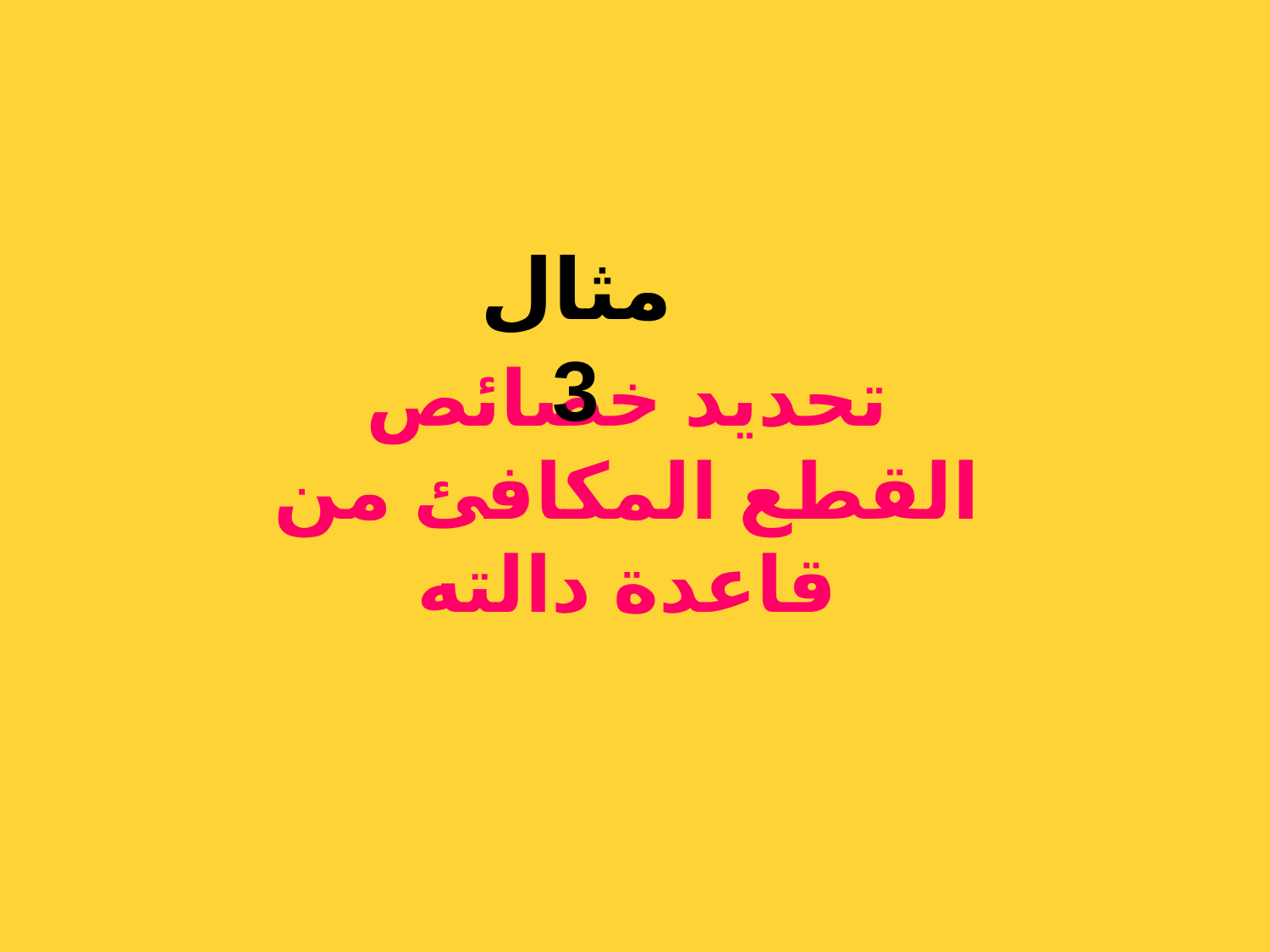

مثال 3
تحديد خصائص القطع المكافئ من قاعدة دالته